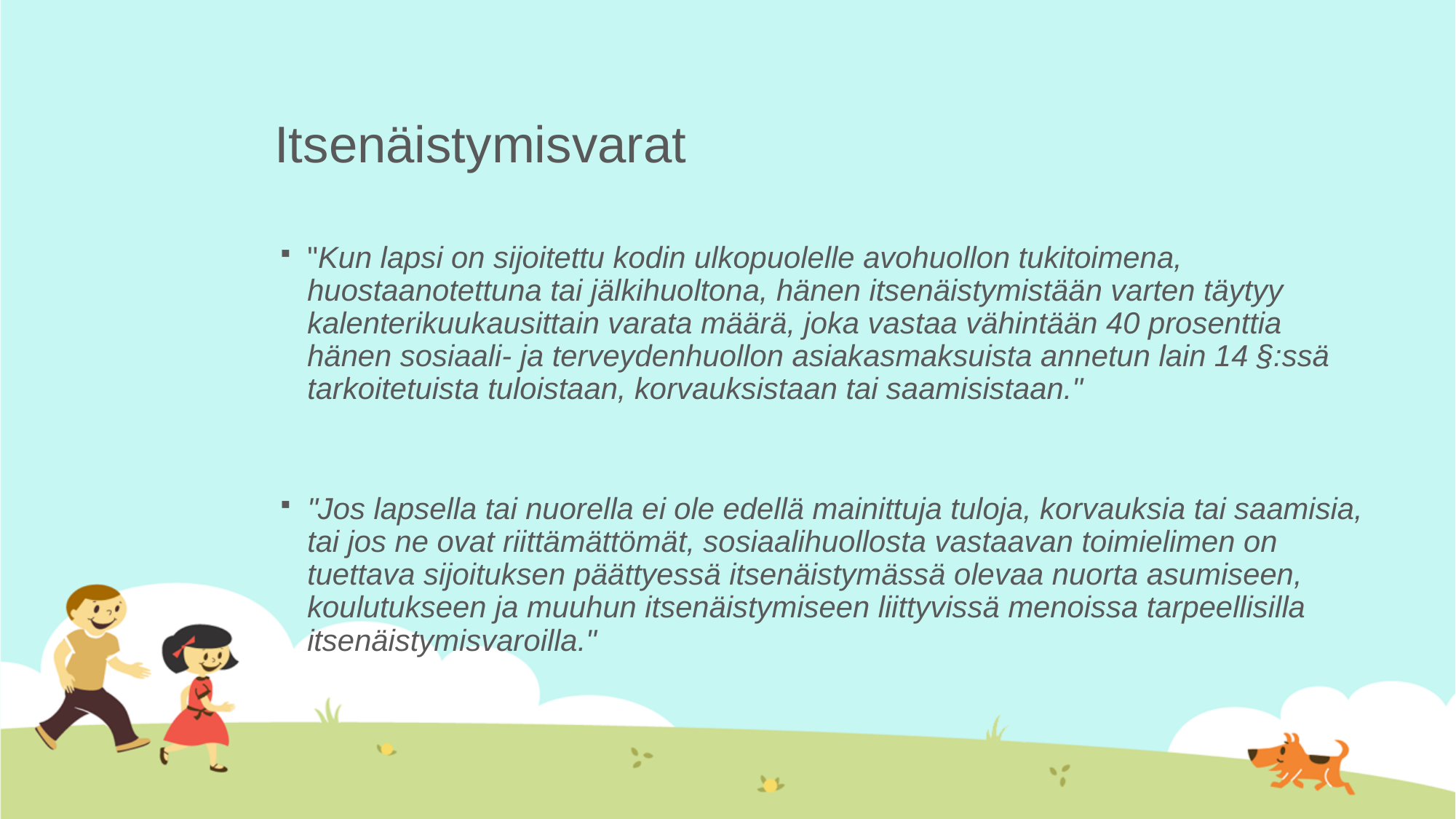

# Itsenäistymisvarat
"Kun lapsi on sijoitettu kodin ulkopuolelle avohuollon tukitoimena, huostaanotettuna tai jälkihuoltona, hänen itsenäistymistään varten täytyy kalenterikuukausittain varata määrä, joka vastaa vähintään 40 prosenttia hänen sosiaali- ja terveydenhuollon asiakasmaksuista annetun lain 14 §:ssä tarkoitetuista tuloistaan, korvauksistaan tai saamisistaan."

"Jos lapsella tai nuorella ei ole edellä mainittuja tuloja, korvauksia tai saamisia, tai jos ne ovat riittämättömät, sosiaalihuollosta vastaavan toimielimen on tuettava sijoituksen päättyessä itsenäistymässä olevaa nuorta asumiseen, koulutukseen ja muuhun itsenäistymiseen liittyvissä menoissa tarpeellisilla itsenäistymisvaroilla."